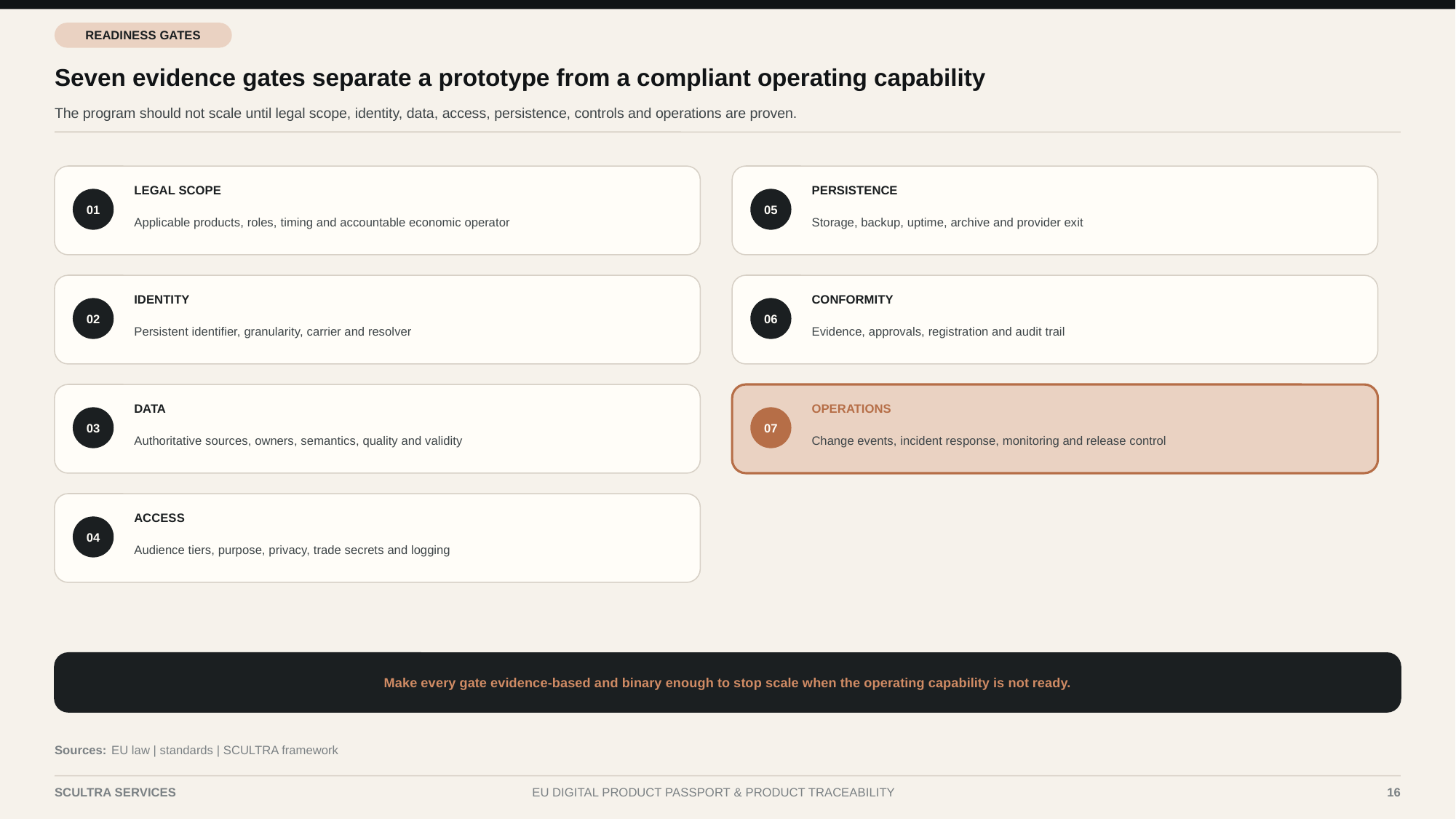

READINESS GATES
Seven evidence gates separate a prototype from a compliant operating capability
The program should not scale until legal scope, identity, data, access, persistence, controls and operations are proven.

LEGAL SCOPE
PERSISTENCE

01

05
Applicable products, roles, timing and accountable economic operator
Storage, backup, uptime, archive and provider exit

IDENTITY
CONFORMITY

02

06
Persistent identifier, granularity, carrier and resolver
Evidence, approvals, registration and audit trail

DATA
OPERATIONS

03

07
Authoritative sources, owners, semantics, quality and validity
Change events, incident response, monitoring and release control

ACCESS

04
Audience tiers, purpose, privacy, trade secrets and logging

Make every gate evidence-based and binary enough to stop scale when the operating capability is not ready.
Sources:
EU law | standards | SCULTRA framework

SCULTRA SERVICES
EU DIGITAL PRODUCT PASSPORT & PRODUCT TRACEABILITY
16